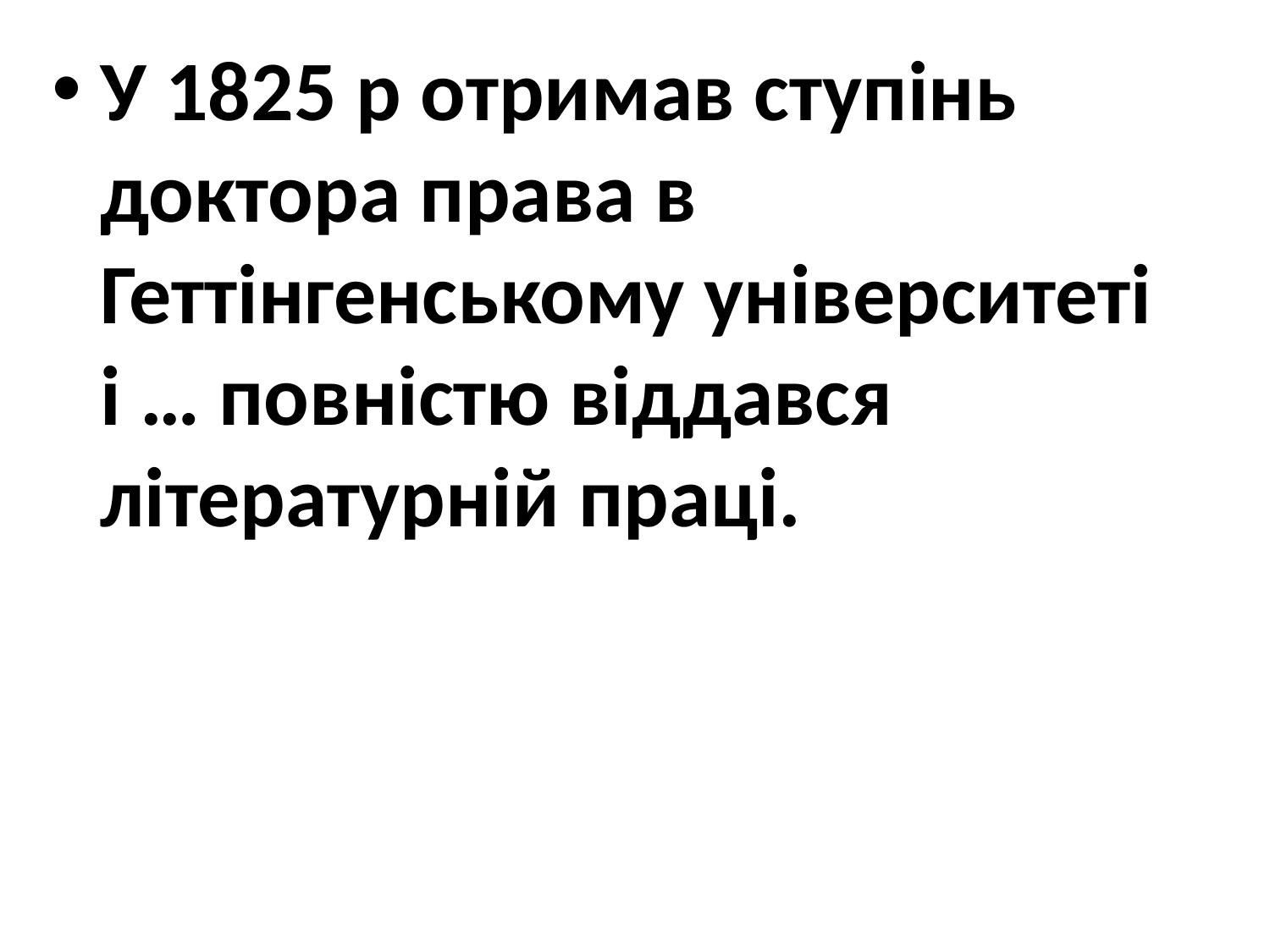

У 1825 р отримав ступінь доктора права в Геттінгенському університеті і … повністю віддався літературній праці.